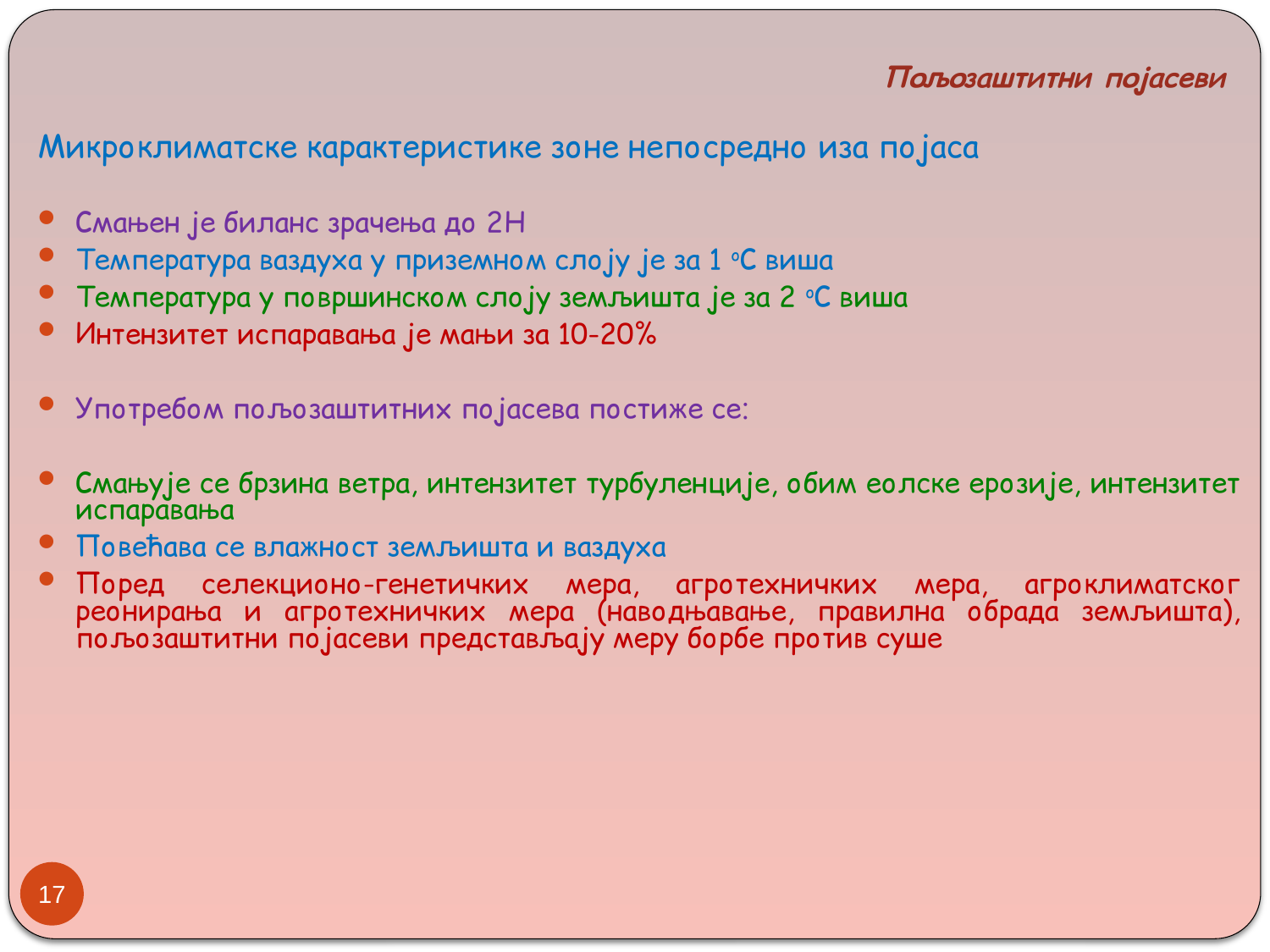

Пољозаштитни појасеви
Микроклиматске карактеристике зоне непосредно иза појаса

Смањен је биланс зрачења до 2H
Температура ваздуха у приземном слоју је за 1 oC виша
Температура у површинском слоју земљишта је за 2 oC виша
Интензитет испаравања је мањи за 10-20%

Употребом пољозаштитних појасева постиже се:

Смањује се брзина ветра, интензитет турбуленције, обим еолске ерозије, интензитет испаравања
Повећава се влажност земљишта и ваздуха
Поред селекционо-генетичких мера, агротехничких мера, агроклиматског реонирања и агротехничких мера (наводњавање, правилна обрада земљишта), пољозаштитни појасеви представљају меру борбе против суше
17